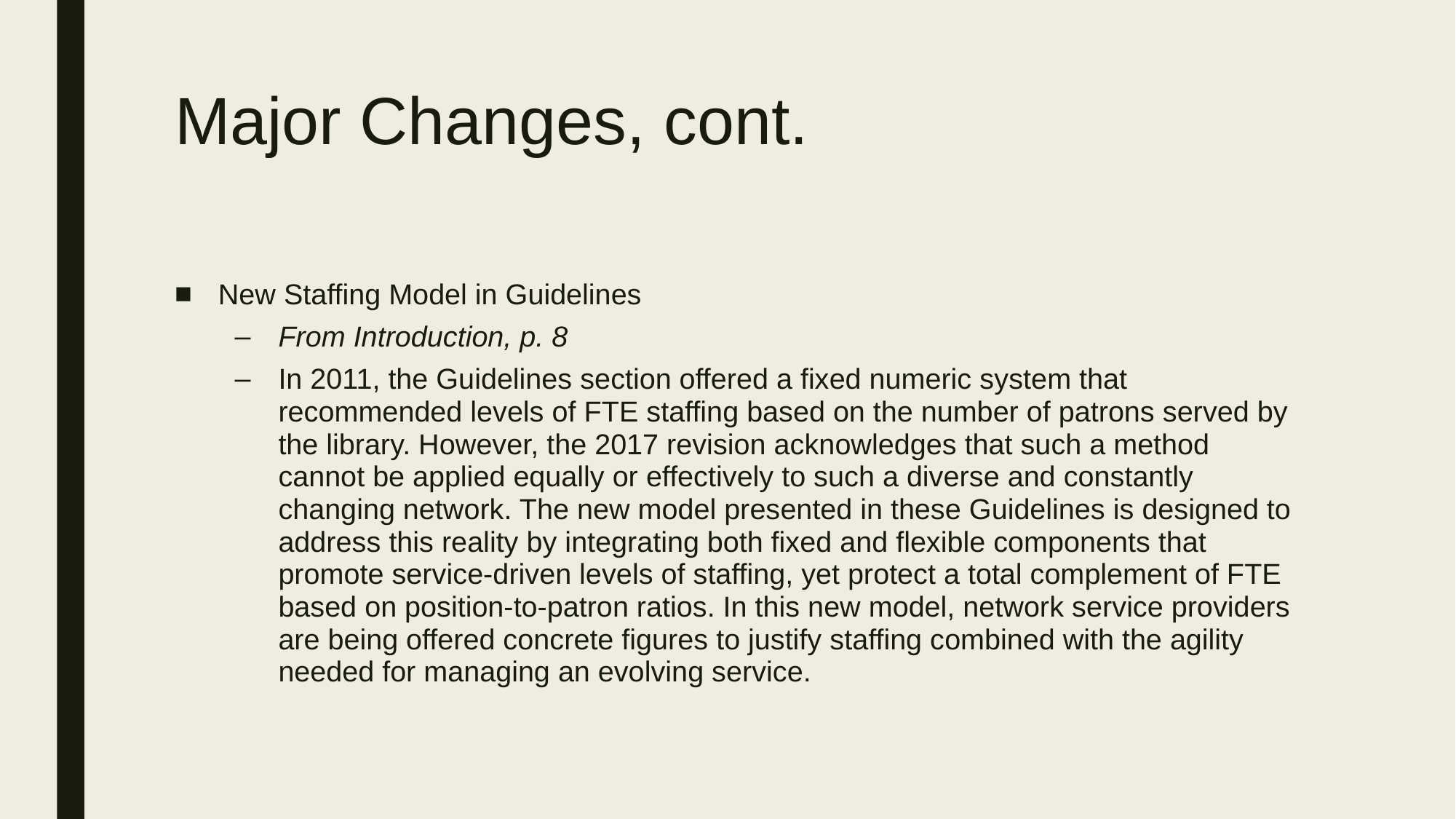

# Major Changes, cont.
New Staffing Model in Guidelines
From Introduction, p. 8
In 2011, the Guidelines section offered a fixed numeric system that recommended levels of FTE staffing based on the number of patrons served by the library. However, the 2017 revision acknowledges that such a method cannot be applied equally or effectively to such a diverse and constantly changing network. The new model presented in these Guidelines is designed to address this reality by integrating both fixed and flexible components that promote service-driven levels of staffing, yet protect a total complement of FTE based on position-to-patron ratios. In this new model, network service providers are being offered concrete figures to justify staffing combined with the agility needed for managing an evolving service.